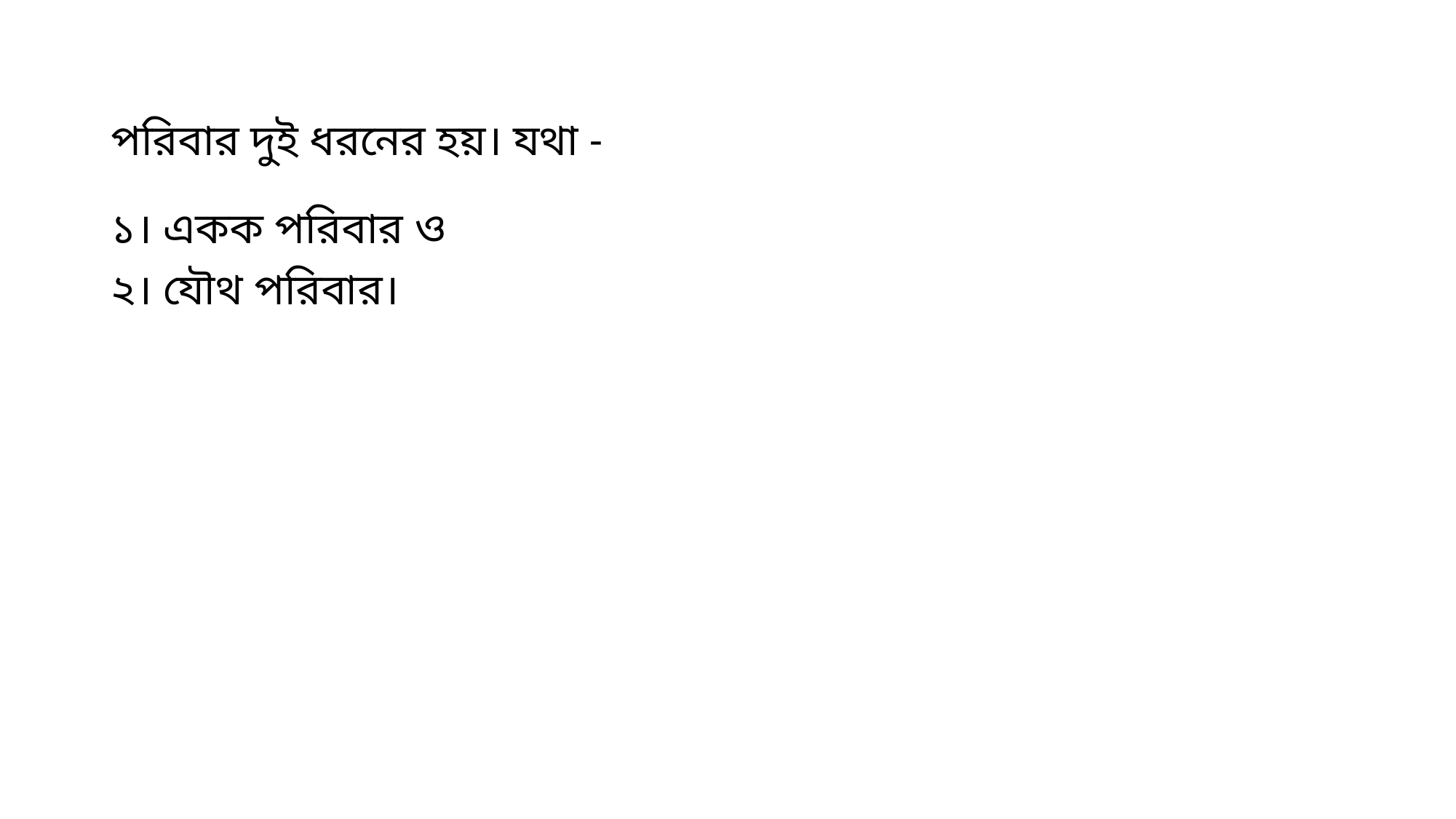

# পরিবার দুই ধরনের হয়। যথা -
১। একক পরিবার ও
২। যৌথ পরিবার।